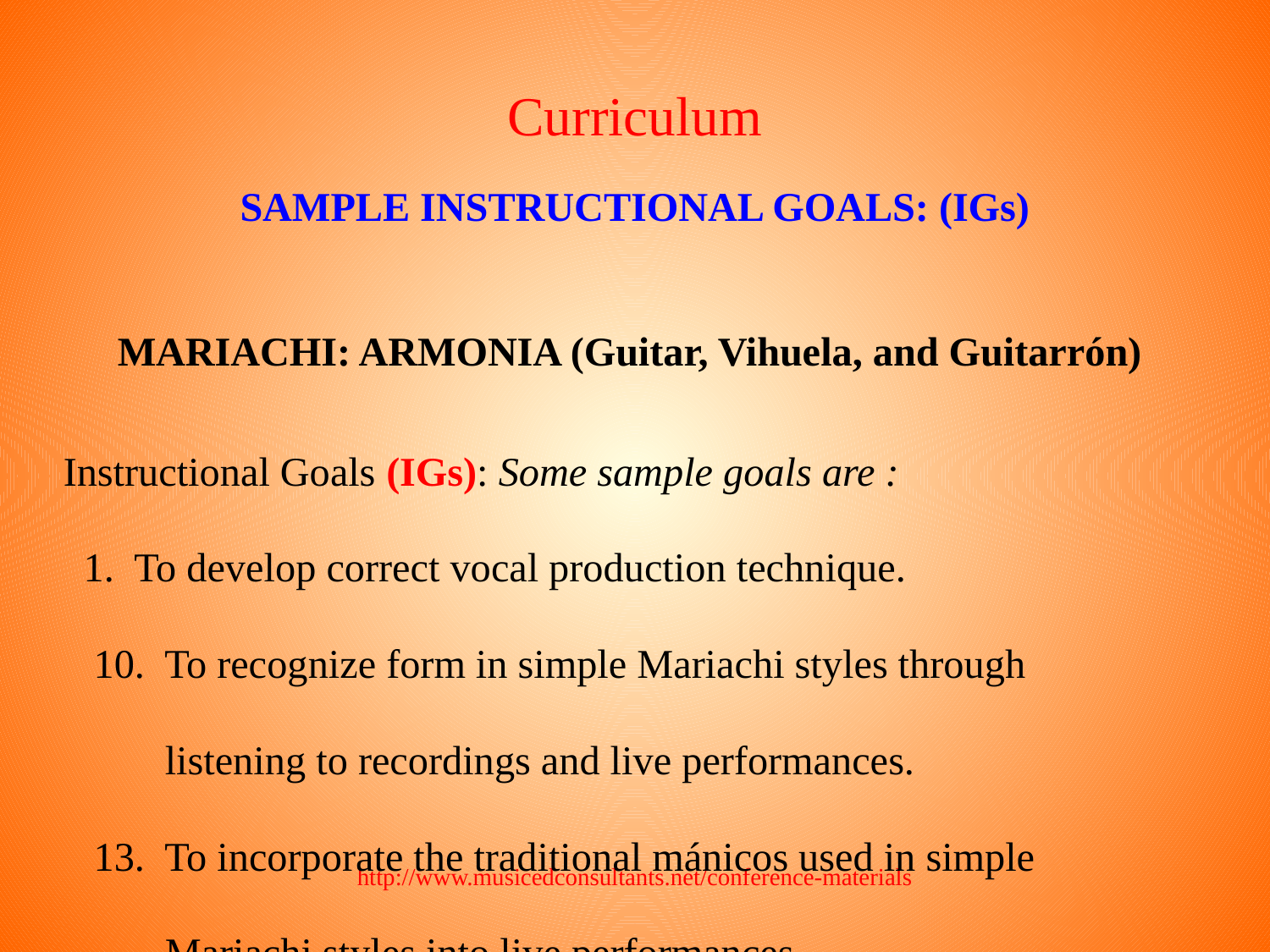

Curriculum

SAMPLE INSTRUCTIONAL GOALS: (IGs)

MARIACHI: ARMONIA (Guitar, Vihuela, and Guitarrón)

     Instructional Goals (IGs): Some sample goals are :
       1.  To develop correct vocal production technique.
        10.  To recognize form in simple Mariachi styles through
               listening to recordings and live performances.
        13.  To incorporate the traditional mánicos used in simple
               Mariachi styles into live performances.
        19. To demonstrate an awareness of the regional and
		    historical significance and variations of Mariachi music.

http://www.musicedconsultants.net/conference-materials